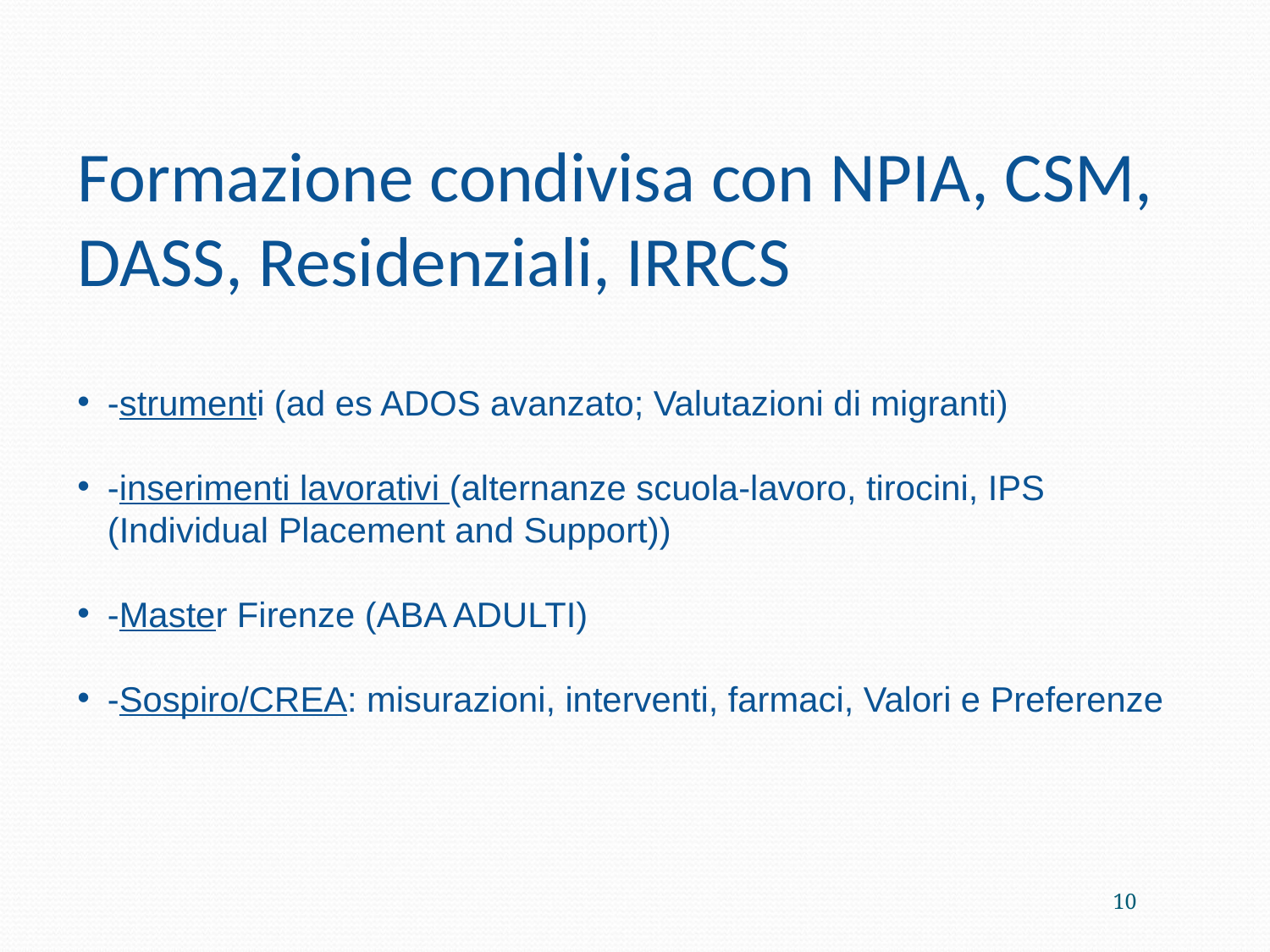

Formazione condivisa con NPIA, CSM, DASS, Residenziali, IRRCS

-strumenti (ad es ADOS avanzato; Valutazioni di migranti)

-inserimenti lavorativi (alternanze scuola-lavoro, tirocini, IPS (Individual Placement and Support))

-Master Firenze (ABA ADULTI)

-Sospiro/CREA: misurazioni, interventi, farmaci, Valori e Preferenze

10